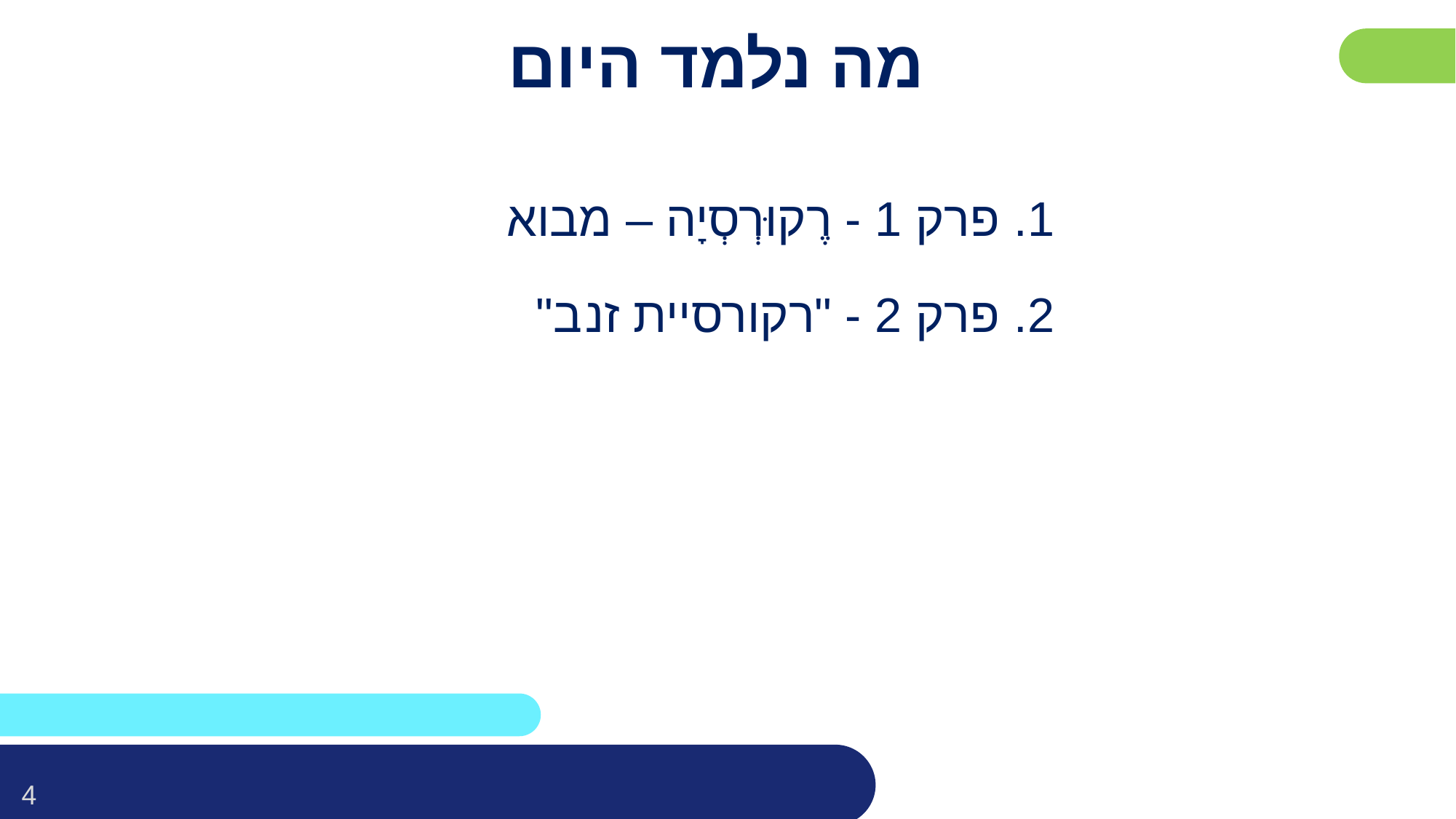

פרטו בשקופית זו את נושאי הלימוד של השיעור
# מה נלמד היום
פרק 1 - רֶקוּרְסְיָה – מבוא
פרק 2 - "רקורסיית זנ ב"